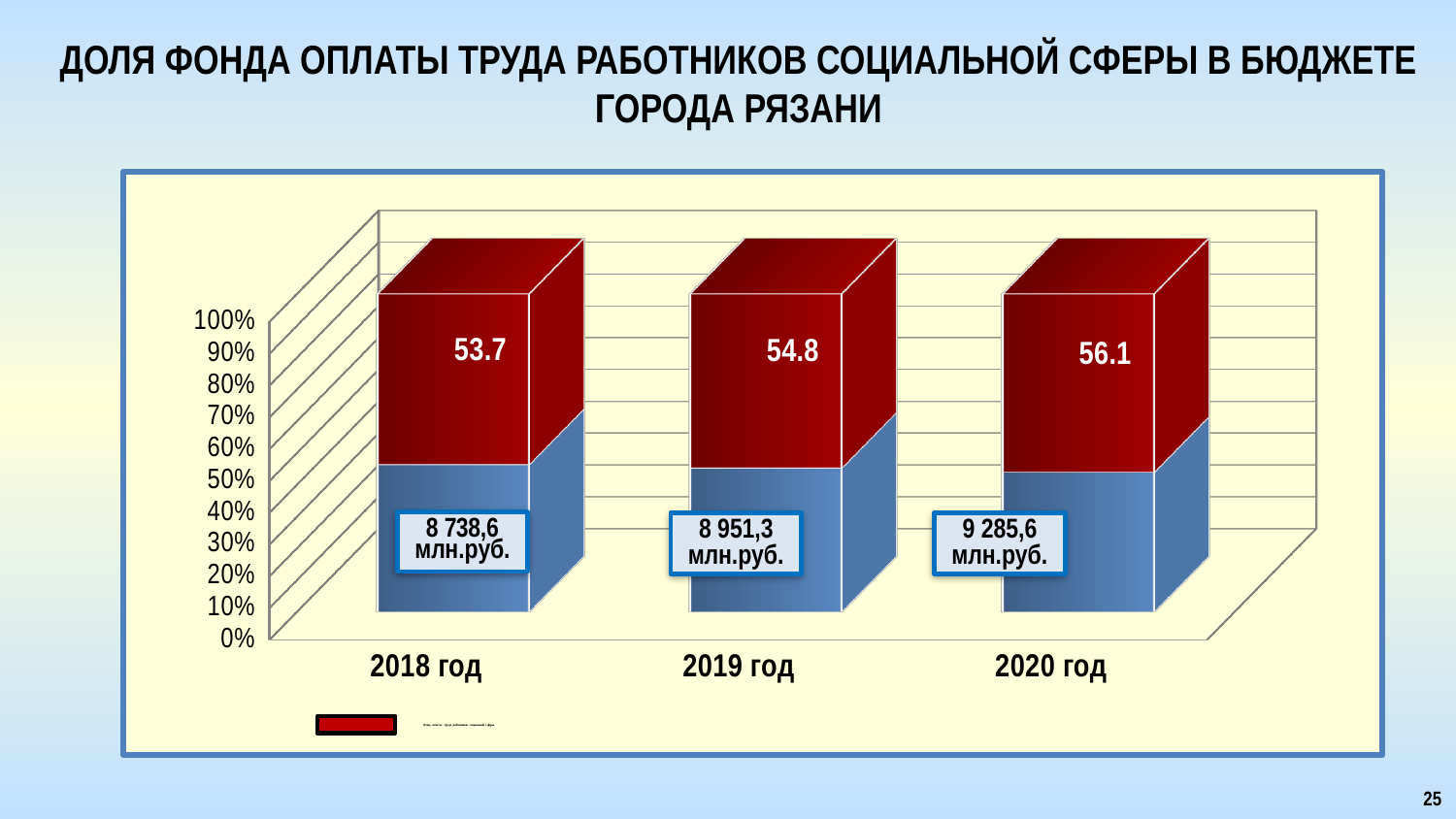

# доля фонда оплаты труда работников социальной сферы в бюджете города рязани

[unsupported chart]

8 951,3 млн.руб.
9 285,6 млн.руб.
25